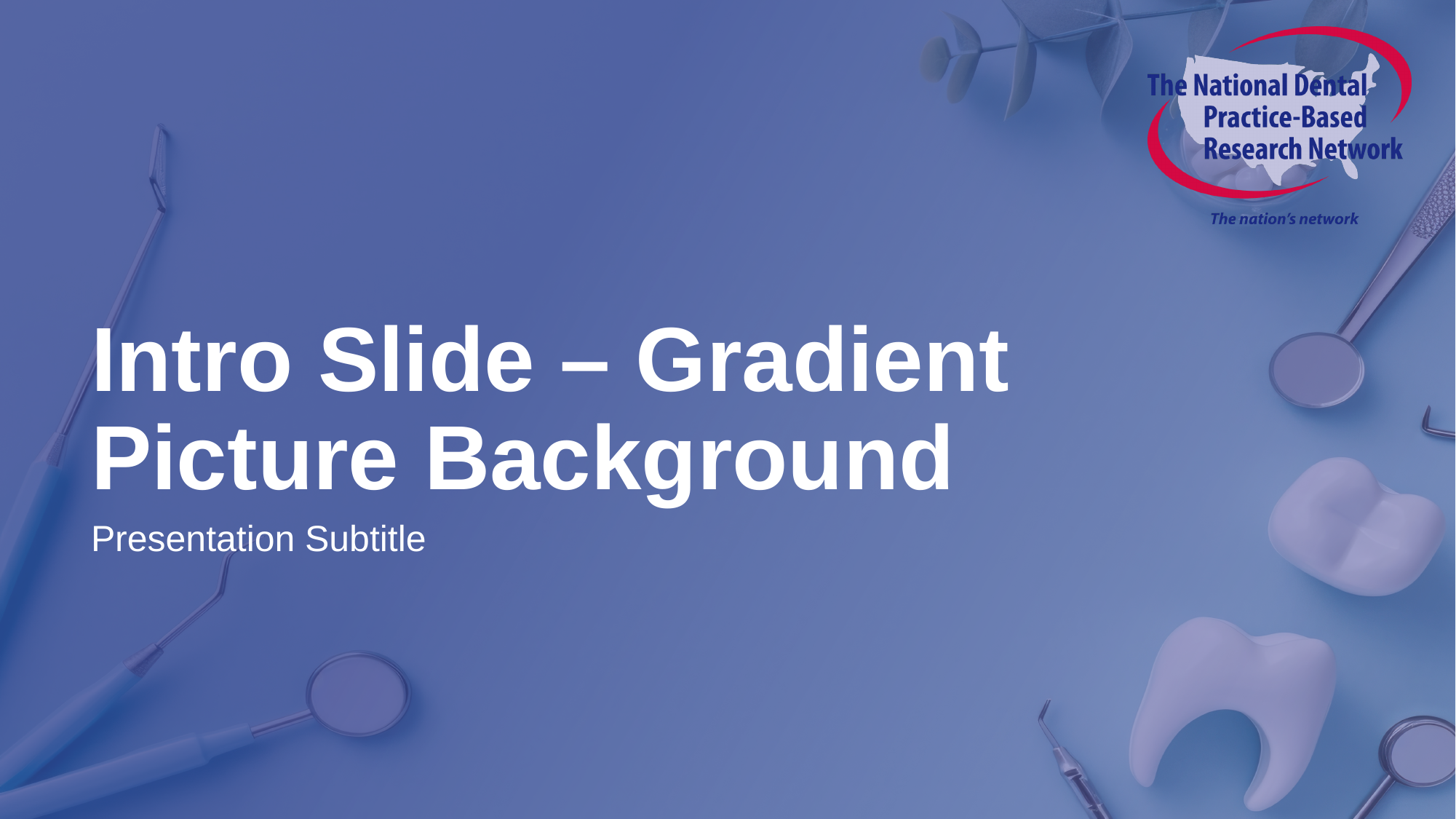

# Intro Slide – Gradient Picture Background
Presentation Subtitle